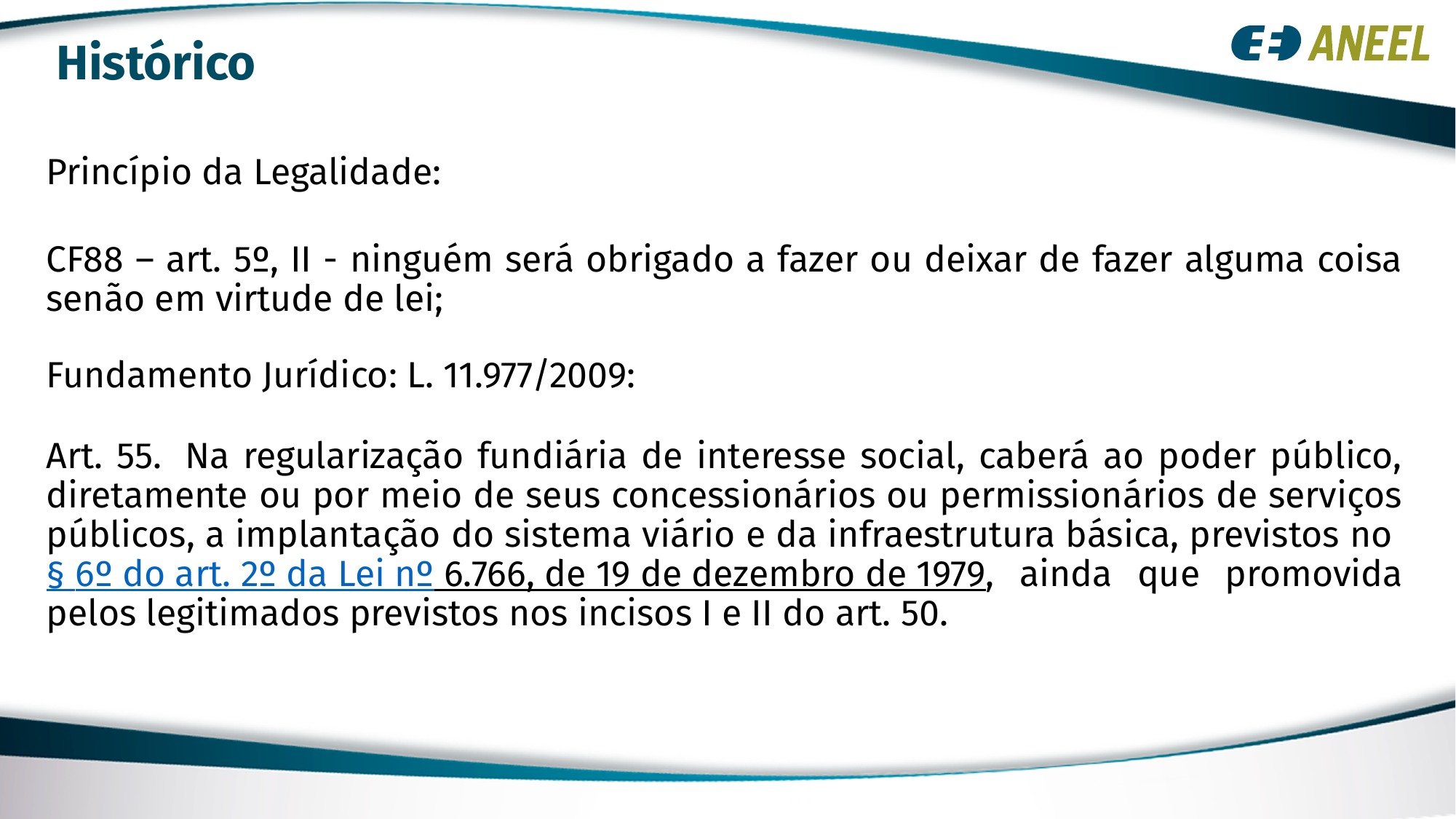

# Histórico
Princípio da Legalidade:

CF88 – art. 5º, II - ninguém será obrigado a fazer ou deixar de fazer alguma coisa senão em virtude de lei;

Fundamento Jurídico: L. 11.977/2009:

Art. 55.  Na regularização fundiária de interesse social, caberá ao poder público, diretamente ou por meio de seus concessionários ou permissionários de serviços públicos, a implantação do sistema viário e da infraestrutura básica, previstos no § 6º do art. 2º da Lei nº 6.766, de 19 de dezembro de 1979, ainda que promovida pelos legitimados previstos nos incisos I e II do art. 50.